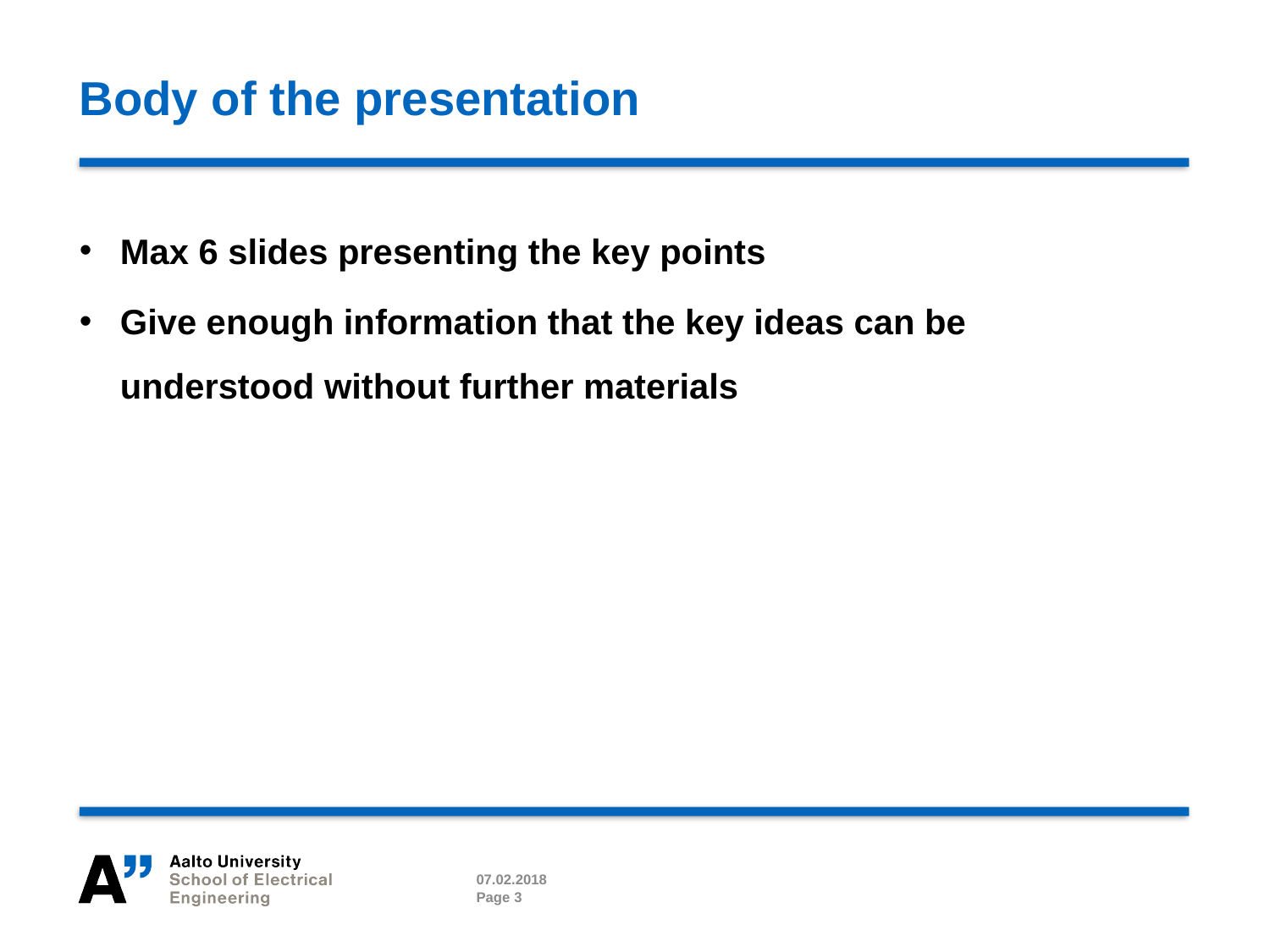

# Body of the presentation
Max 6 slides presenting the key points
Give enough information that the key ideas can be understood without further materials

07.02.2018
Page 3